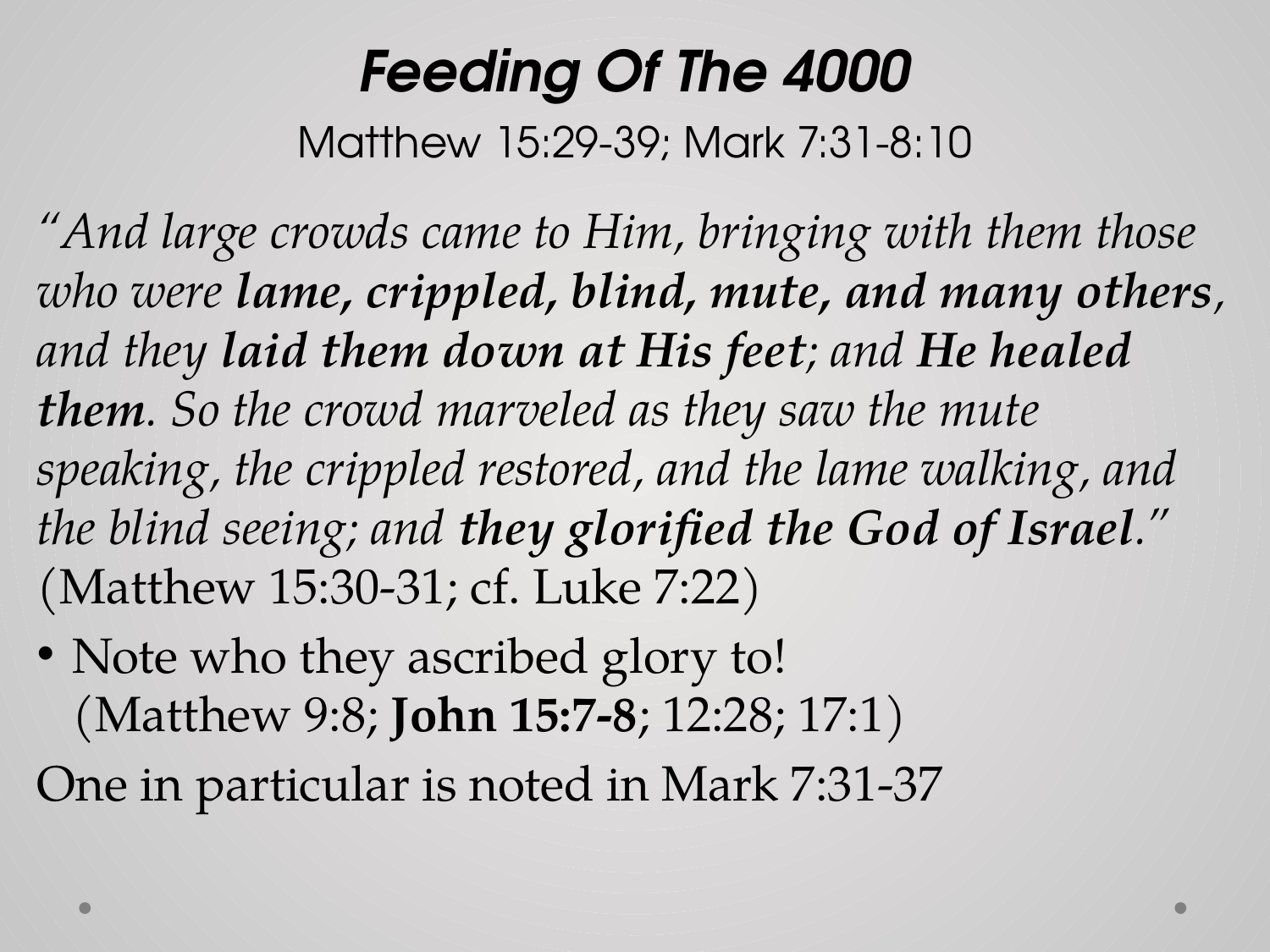

# Feeding Of The 4000 Matthew 15:29-39; Mark 7:31-8:10
“And large crowds came to Him, bringing with them those who were lame, crippled, blind, mute, and many others, and they laid them down at His feet; and He healed them. So the crowd marveled as they saw the mute speaking, the crippled restored, and the lame walking, and the blind seeing; and they glorified the God of Israel.”
(Matthew 15:30-31; cf. Luke 7:22)
Note who they ascribed glory to!
(Matthew 9:8; John 15:7-8; 12:28; 17:1)
One in particular is noted in Mark 7:31-37